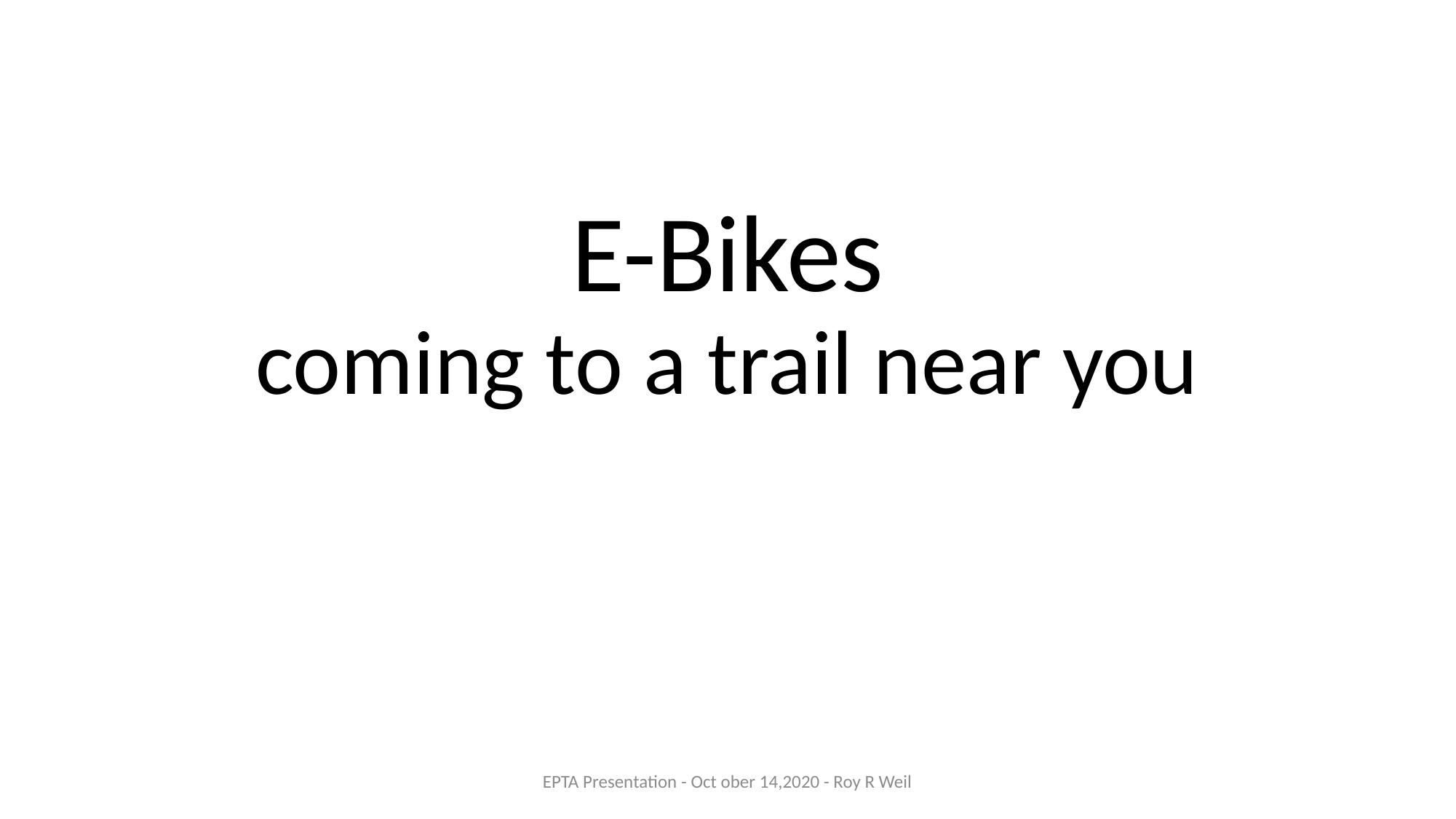

# E-Bikes coming to a trail near you

EPTA Presentation - Oct ober 14,2020 - Roy R Weil